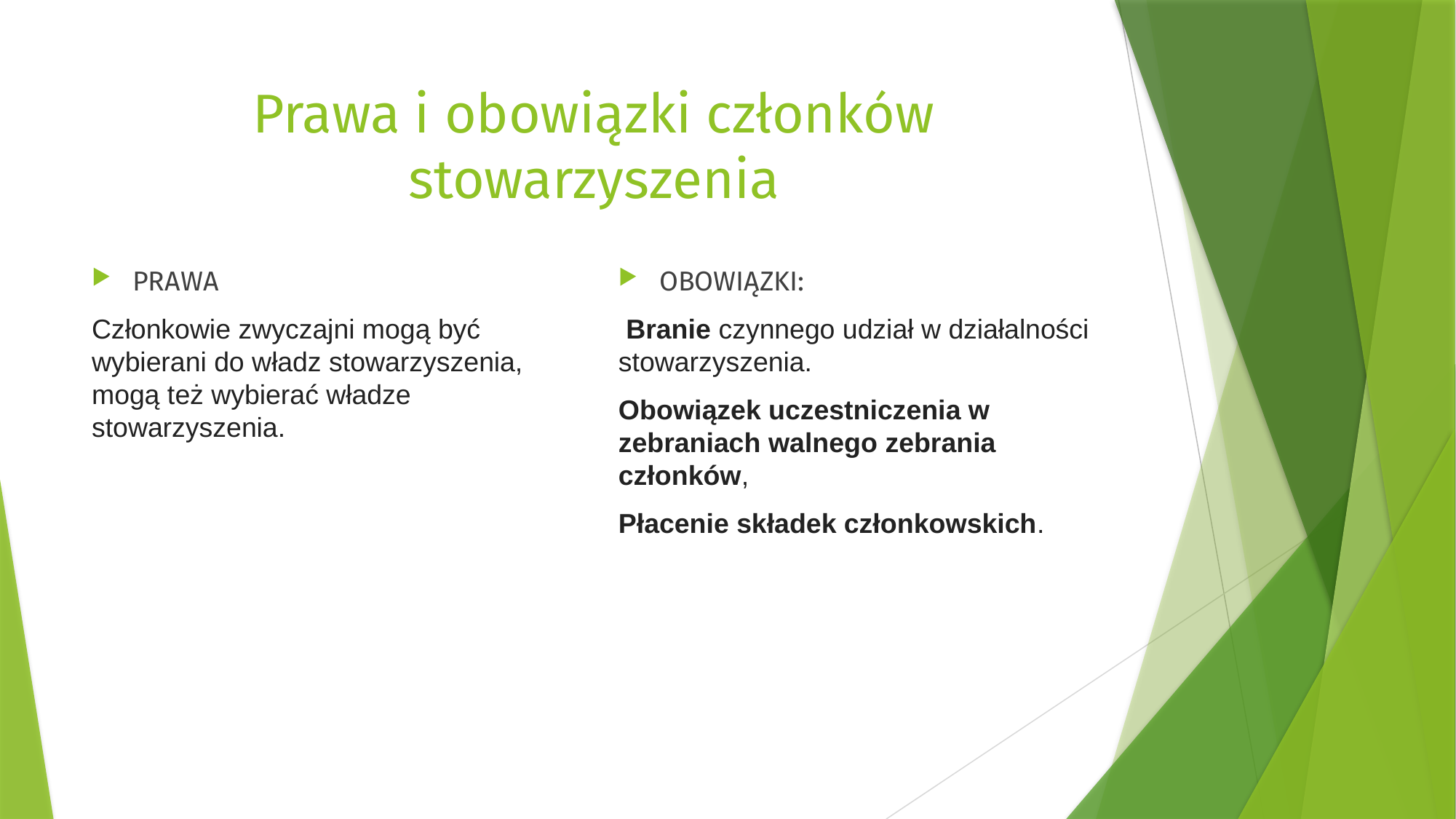

# Prawa i obowiązki członków stowarzyszenia
PRAWA
Członkowie zwyczajni mogą być wybierani do władz stowarzyszenia, mogą też wybierać władze stowarzyszenia.
OBOWIĄZKI:
 Branie czynnego udział w działalności stowarzyszenia.
Obowiązek uczestniczenia w zebraniach walnego zebrania członków,
Płacenie składek członkowskich.